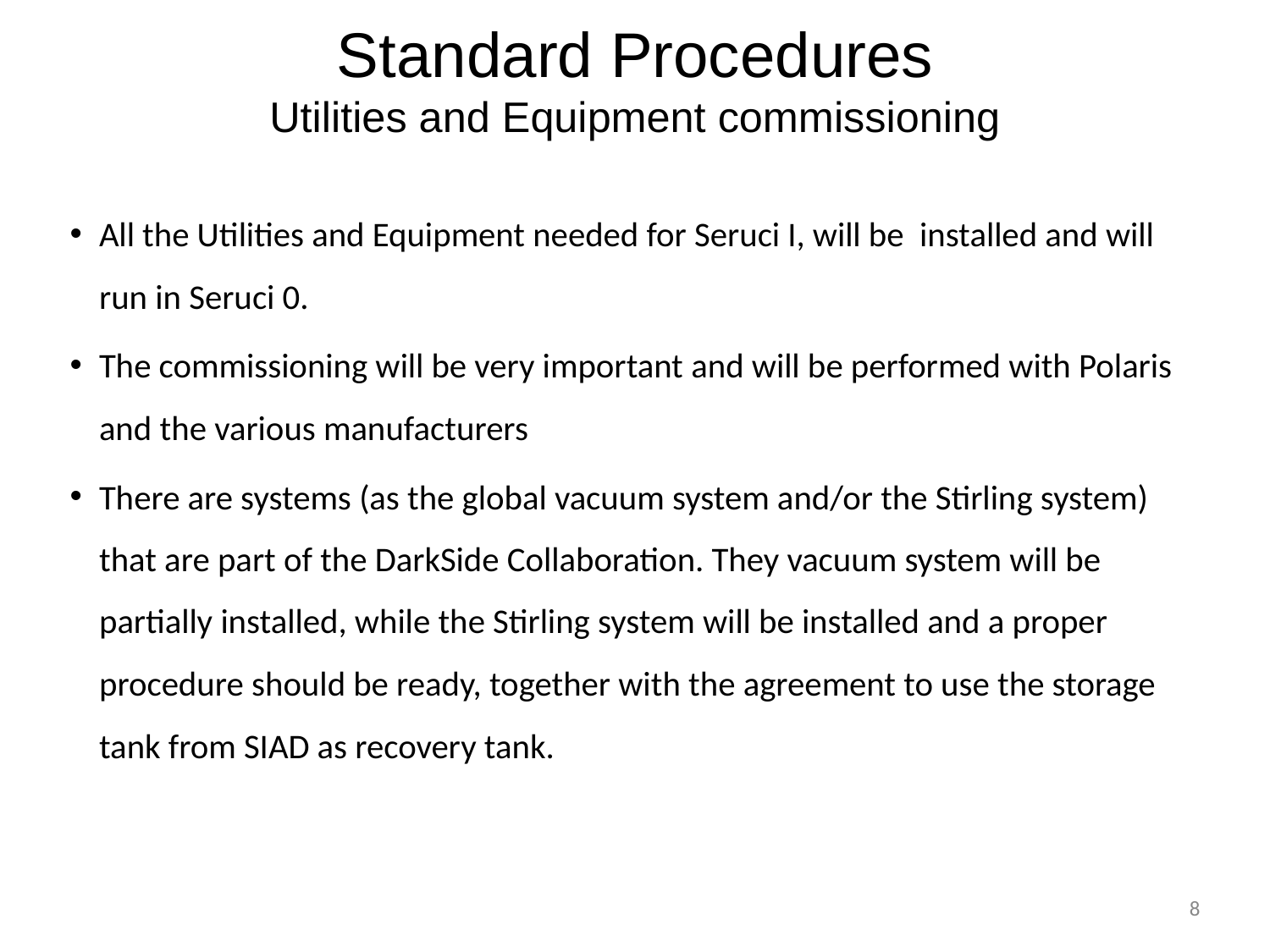

# Standard Procedures
Utilities and Equipment commissioning
All the Utilities and Equipment needed for Seruci I, will be  installed and will run in Seruci 0.
The commissioning will be very important and will be performed with Polaris and the various manufacturers
There are systems (as the global vacuum system and/or the Stirling system) that are part of the DarkSide Collaboration. They vacuum system will be partially installed, while the Stirling system will be installed and a proper procedure should be ready, together with the agreement to use the storage tank from SIAD as recovery tank.
8